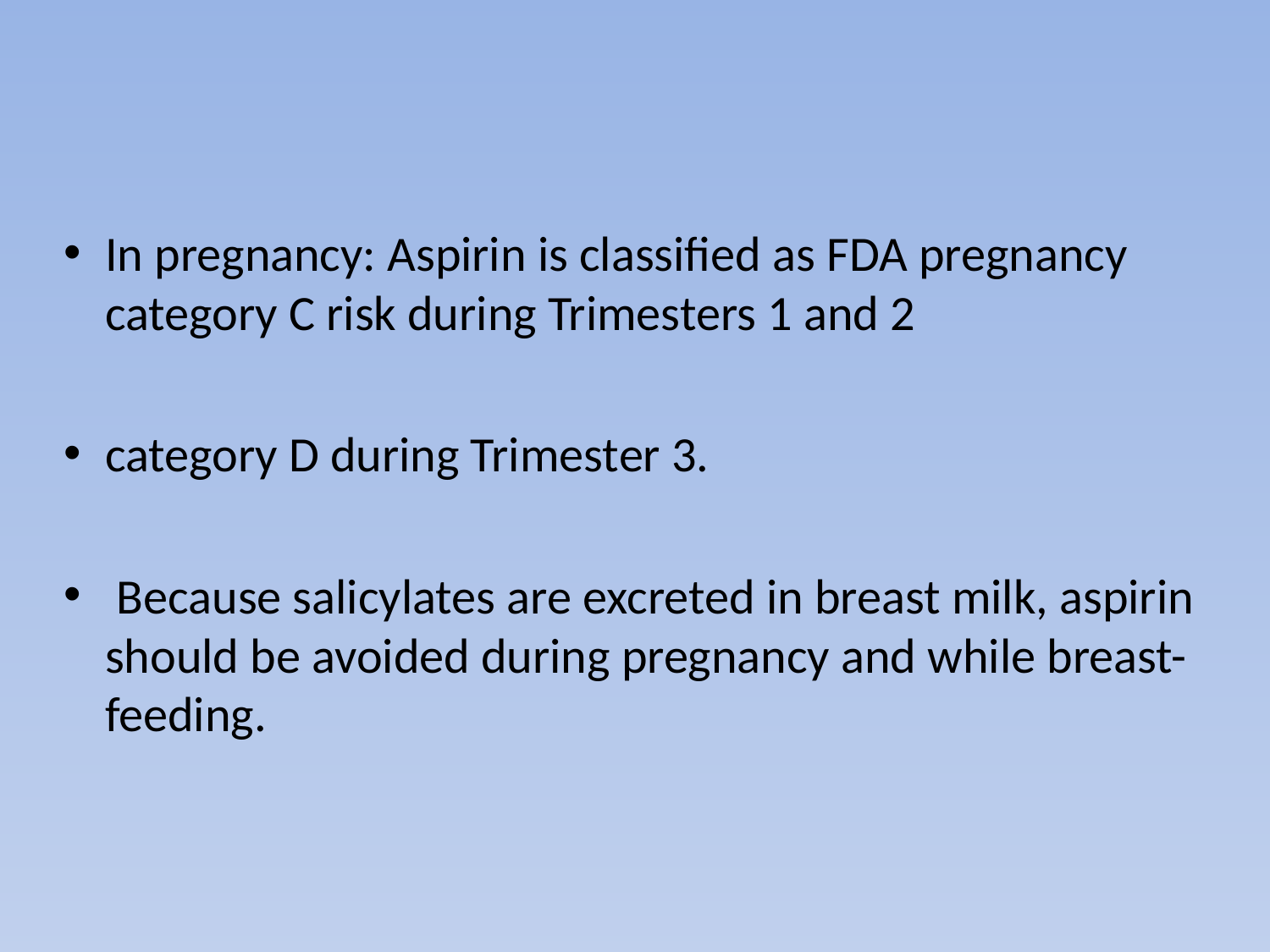

#
In pregnancy: Aspirin is classified as FDA pregnancy category C risk during Trimesters 1 and 2

category D during Trimester 3.

 Because salicylates are excreted in breast milk, aspirin should be avoided during pregnancy and while breast-feeding.